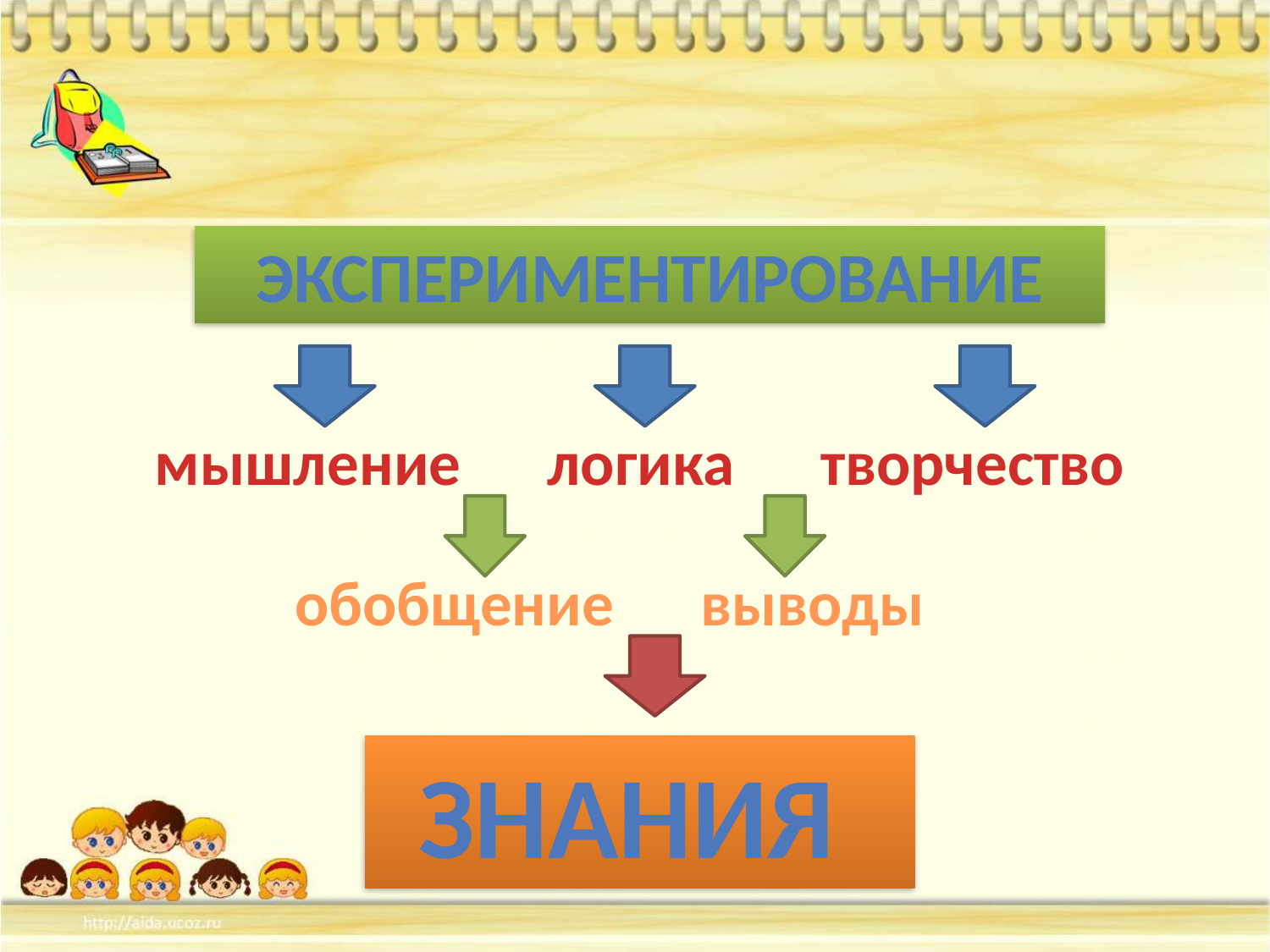

Экспериментирование

мышление      логика      творчество

обобщение      выводы

знания